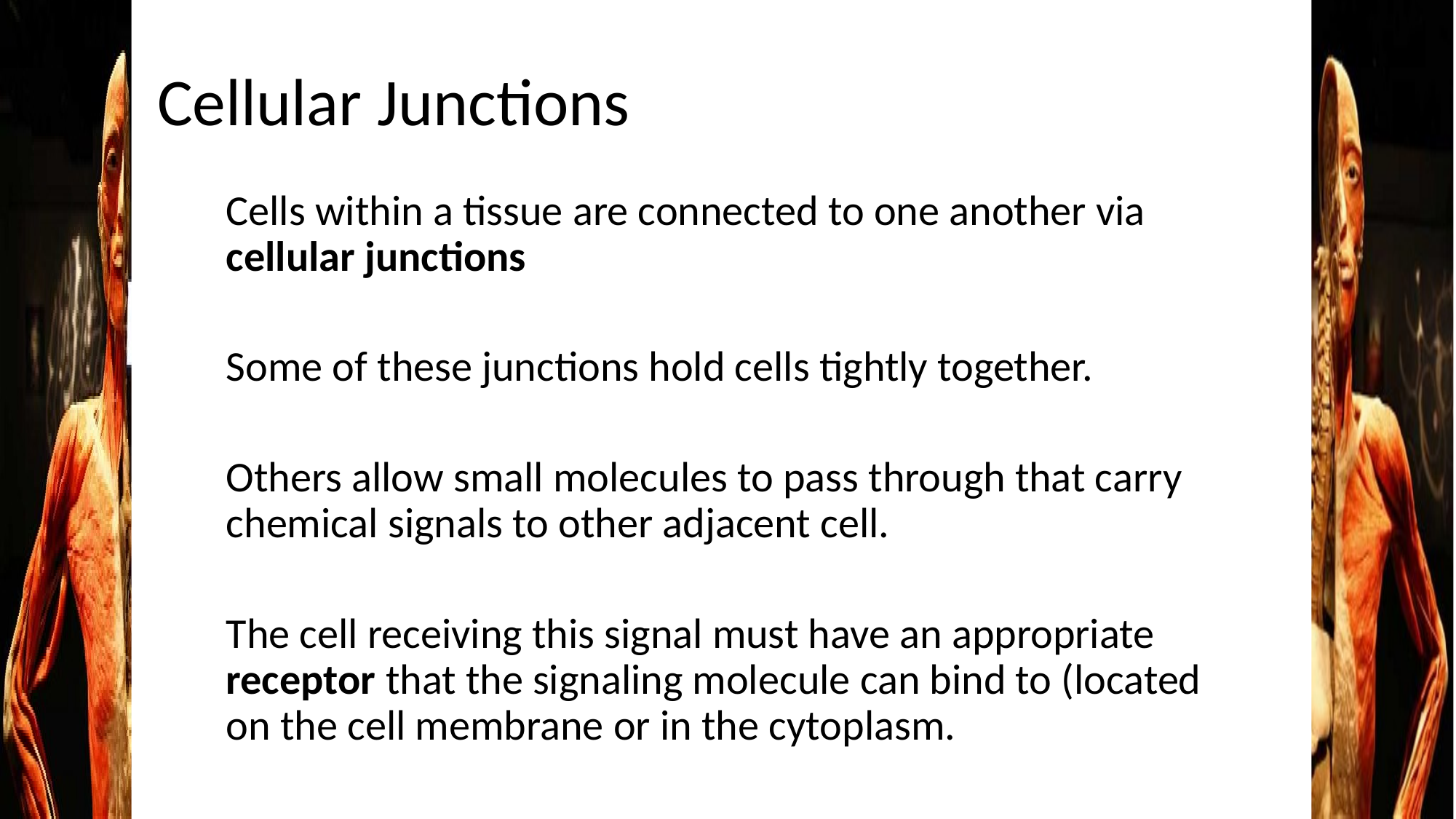

# Cellular Junctions
	Cells within a tissue are connected to one another via cellular junctions

	Some of these junctions hold cells tightly together.

	Others allow small molecules to pass through that carry chemical signals to other adjacent cell.

	The cell receiving this signal must have an appropriate receptor that the signaling molecule can bind to (located on the cell membrane or in the cytoplasm.